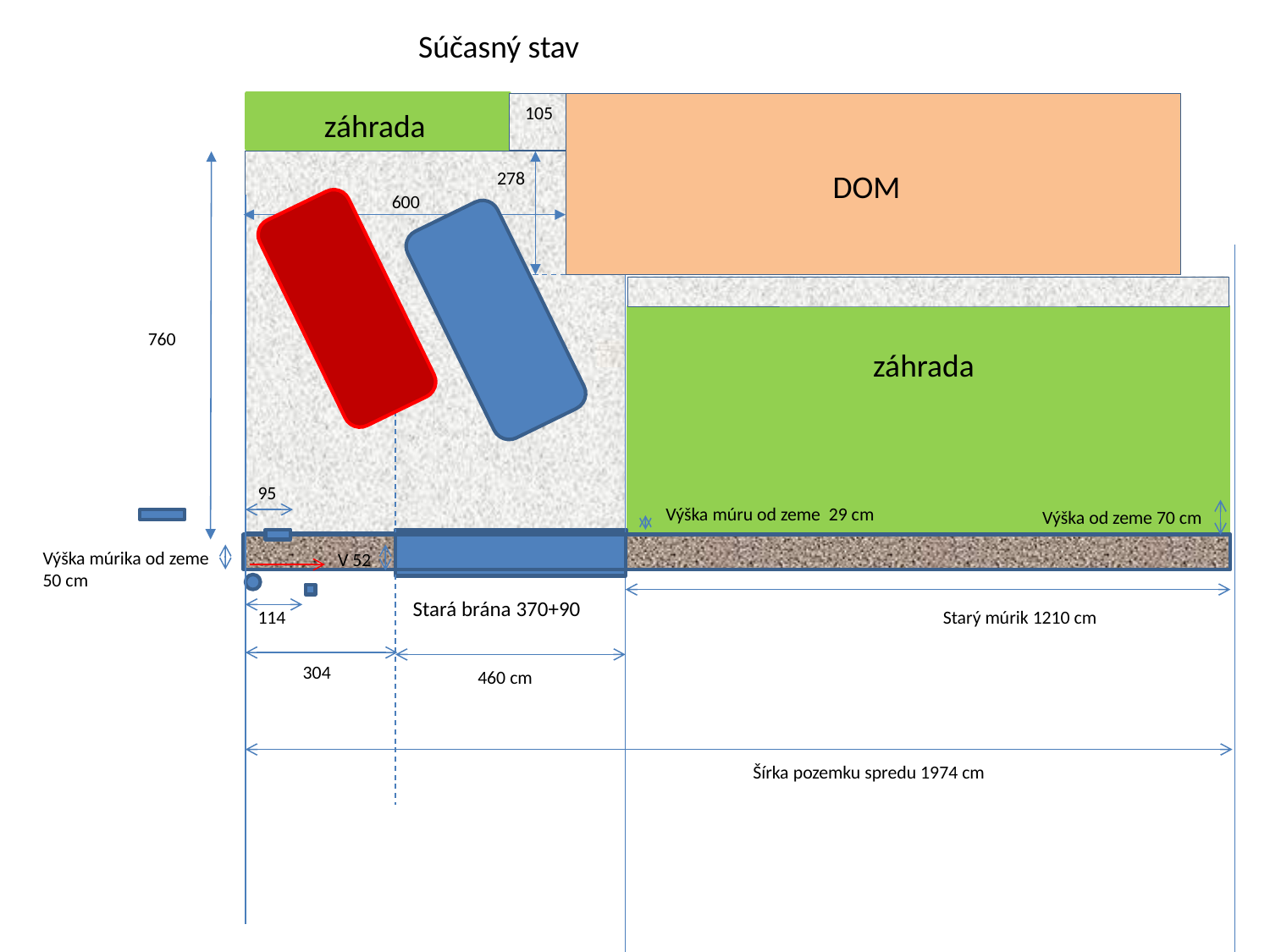

Súčasný stav

105

záhrada

278

DOM
600

760

záhrada
95

Výška múru od zeme  29 cm
Výška od zeme 70 cm

Výška múrika od zeme 50 cm

V 52

Stará brána 370+90
114

Starý múrik 1210 cm

304

460 cm

Šírka pozemku spredu 1974 cm